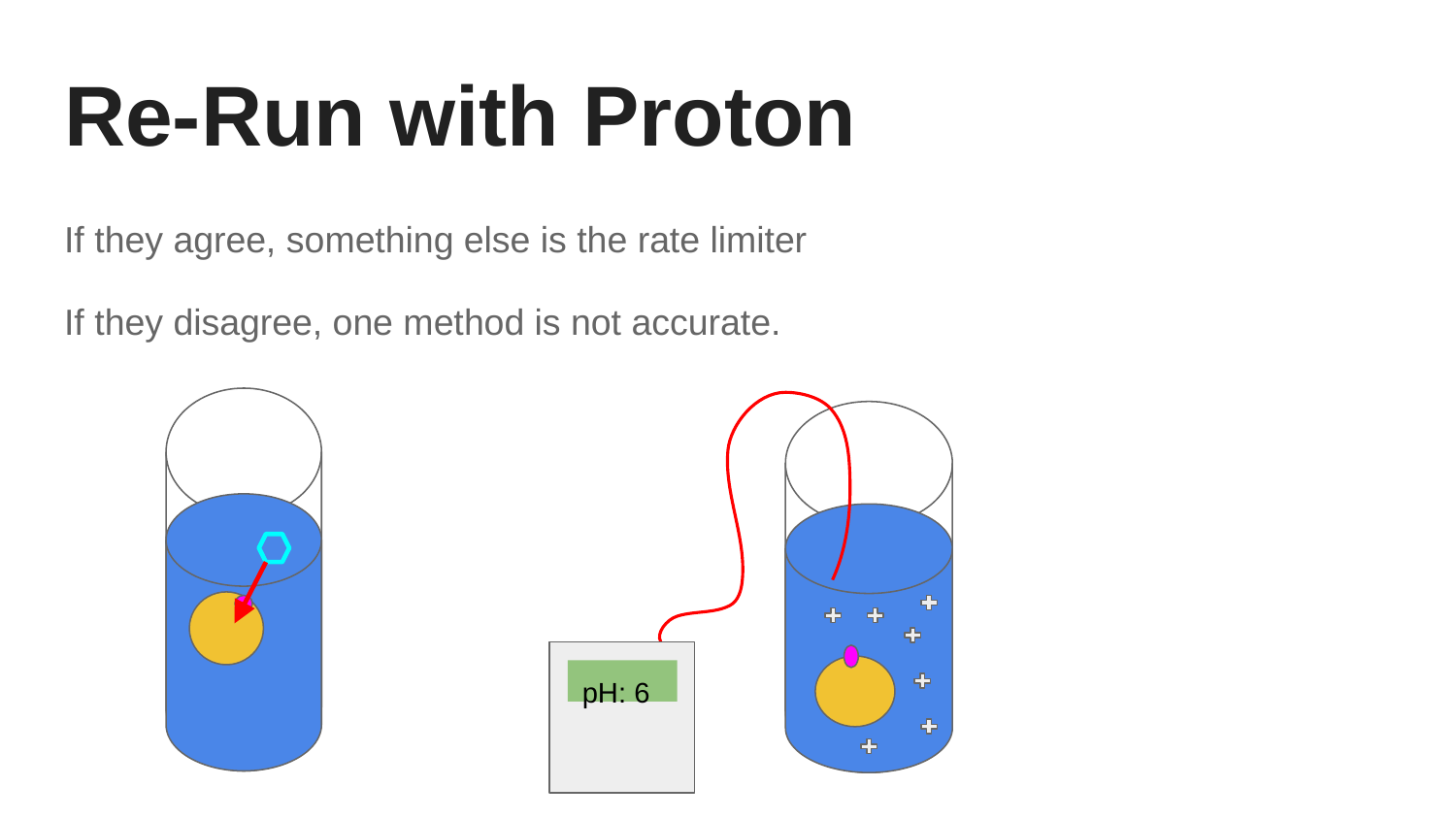

# Re-Run with Proton
If they agree, something else is the rate limiter
If they disagree, one method is not accurate.

pH: 6